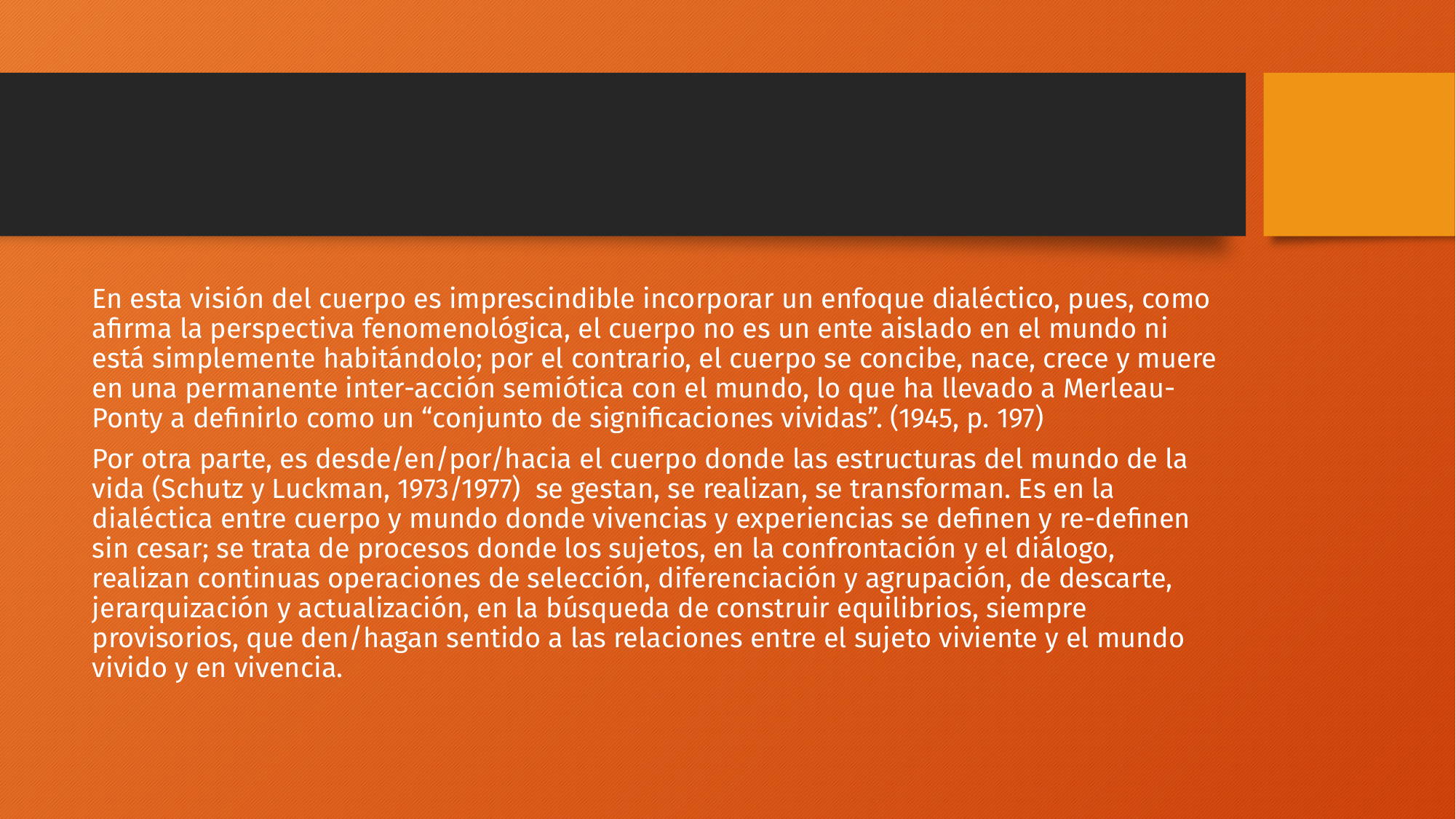

#
En esta visión del cuerpo es imprescindible incorporar un enfoque dialéctico, pues, como afirma la perspectiva fenomenológica, el cuerpo no es un ente aislado en el mundo ni está simplemente habitándolo; por el contrario, el cuerpo se concibe, nace, crece y muere en una permanente inter-acción semiótica con el mundo, lo que ha llevado a Merleau-Ponty a definirlo como un “conjunto de significaciones vividas”. (1945, p. 197)
Por otra parte, es desde/en/por/hacia el cuerpo donde las estructuras del mundo de la vida (Schutz y Luckman, 1973/1977)  se gestan, se realizan, se transforman. Es en la dialéctica entre cuerpo y mundo donde vivencias y experiencias se definen y re-definen sin cesar; se trata de procesos donde los sujetos, en la confrontación y el diálogo, realizan continuas operaciones de selección, diferenciación y agrupación, de descarte, jerarquización y actualización, en la búsqueda de construir equilibrios, siempre provisorios, que den/hagan sentido a las relaciones entre el sujeto viviente y el mundo vivido y en vivencia.